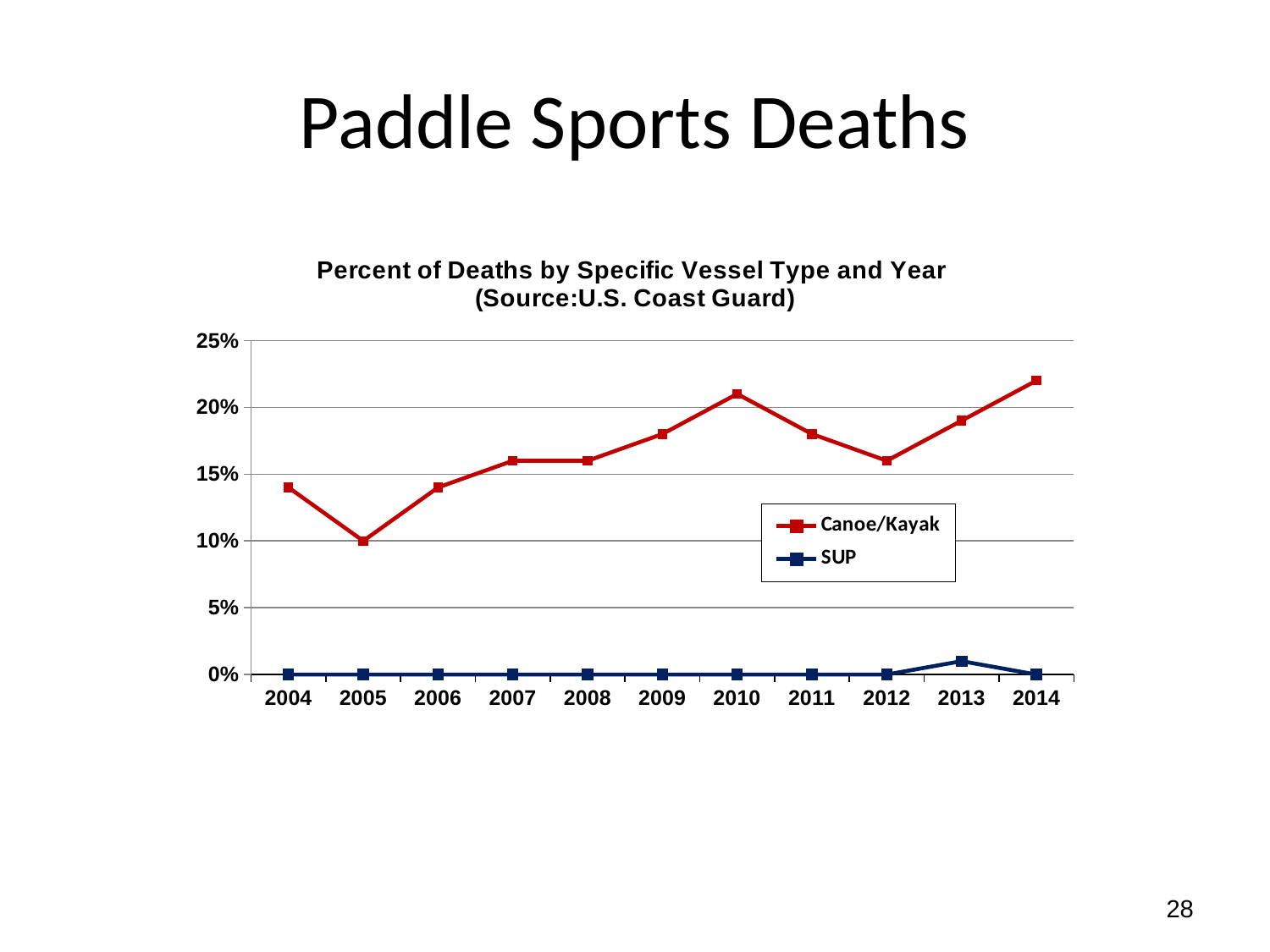

# Paddle Sports Deaths

### Chart: Percent of Deaths by Specific Vessel Type and Year
(Source:U.S. Coast Guard)

| Category |  |  |
|---|---|---|
| 2004 | 0.14 | 0.0 |
| 2005 | 0.1 | 0.0 |
| 2006 | 0.14 | 0.0 |
| 2007 | 0.16 | 0.0 |
| 2008 | 0.16 | 0.0 |
| 2009 | 0.18 | 0.0 |
| 2010 | 0.21 | 0.0 |
| 2011 | 0.18 | 0.0 |
| 2012 | 0.16 | 0.0 |
| 2013 | 0.19 | 0.01 |
| 2014 | 0.22 | 0.0 |
28